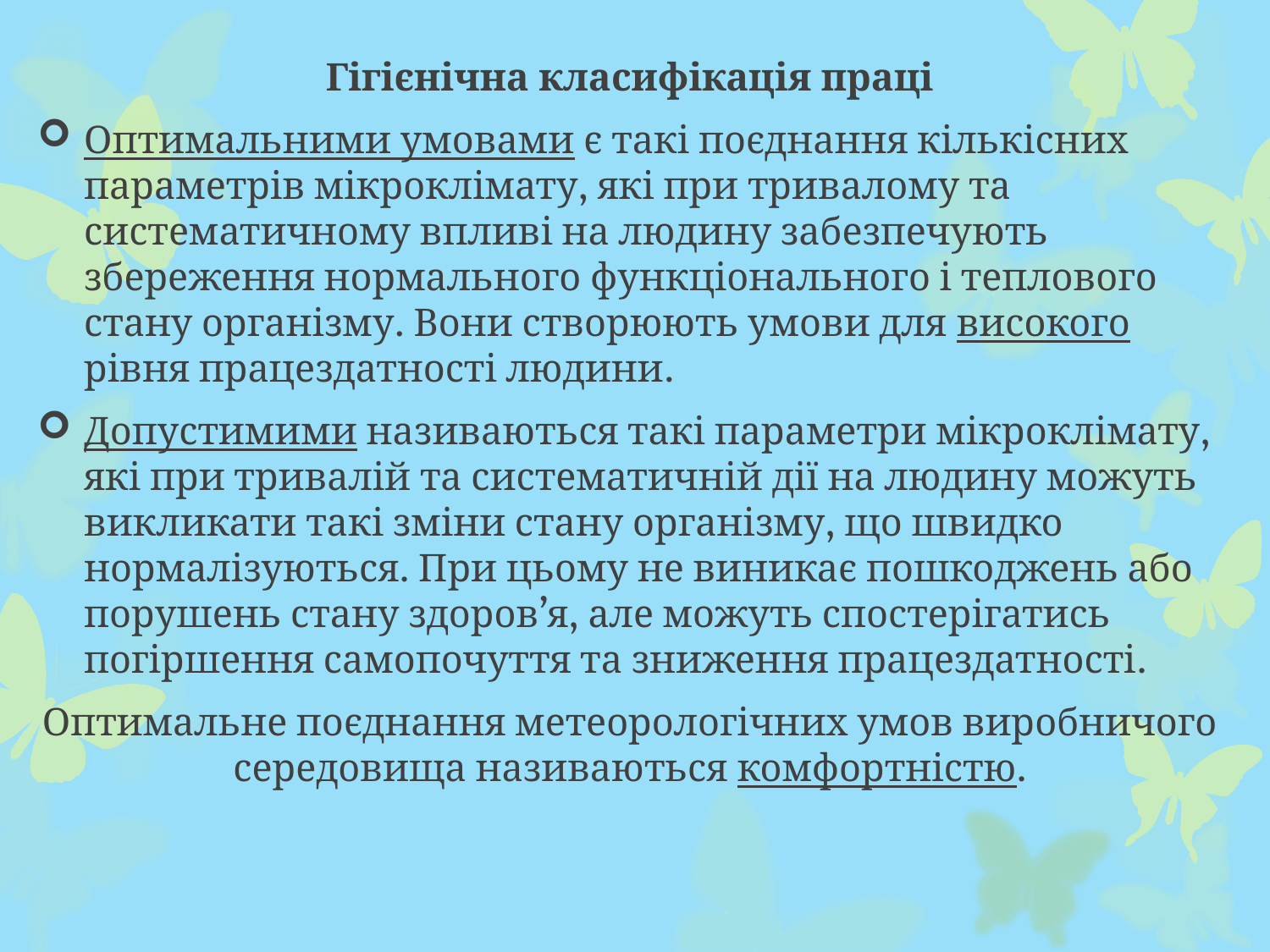

Гігієнічна класифікація праці
Оптимальними умовами є такі поєднання кількісних параметрів мікроклімату, які при тривалому та систематичному впливі на людину забезпечують збереження нормального функціонального і теплового стану організму. Вони створюють умови для високого рівня працездатності людини.
Допустимими називаються такі параметри мікроклімату, які при тривалій та систематичній дії на людину можуть викликати такі зміни стану організму, що швидко нормалізуються. При цьому не виникає пошкоджень або порушень стану здоров’я, але можуть спостерігатись погіршення самопочуття та зниження працездатності.
Оптимальне поєднання метеорологічних умов виробничого середовища називаються комфортністю.

#